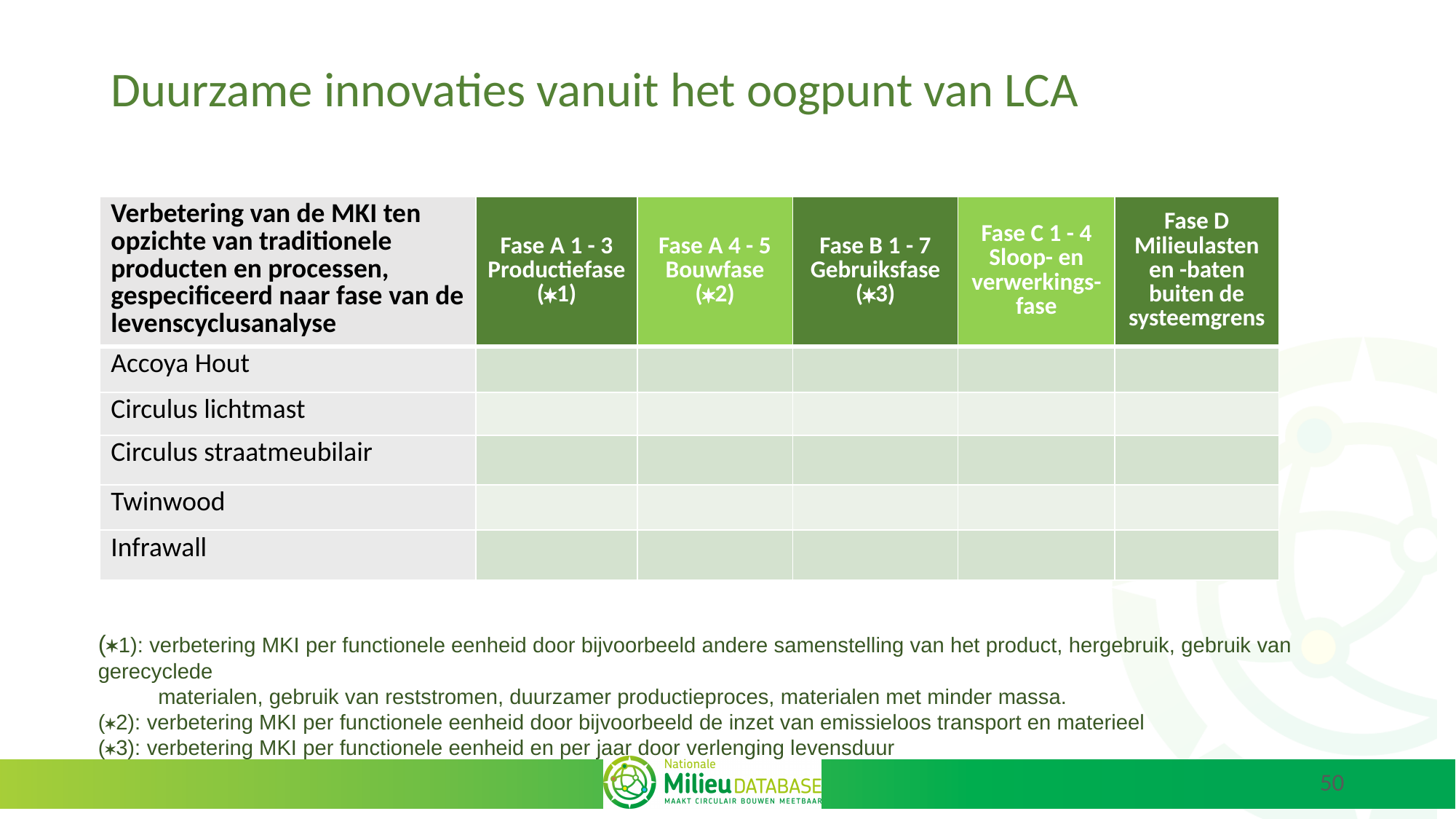

# Duurzame innovaties vanuit het oogpunt van LCA
| Verbetering van de MKI ten opzichte van traditionele producten en processen, gespecificeerd naar fase van de levenscyclusanalyse | Fase A 1 - 3 Productiefase (∗1) | Fase A 4 - 5 Bouwfase (∗2) | Fase B 1 - 7 Gebruiksfase (∗3) | Fase C 1 - 4 Sloop- en verwerkings-fase | Fase D Milieulasten en -baten buiten de systeemgrens |
| --- | --- | --- | --- | --- | --- |
| Accoya Hout |  |  |  |  |  |
| Circulus lichtmast |  |  |  |  |  |
| Circulus straatmeubilair |  |  |  |  |  |
| Twinwood |  |  |  |  |  |
| Infrawall |  |  |  |  |  |
(∗1): verbetering MKI per functionele eenheid door bijvoorbeeld andere samenstelling van het product, hergebruik, gebruik van gerecyclede
          materialen, gebruik van reststromen, duurzamer productieproces, materialen met minder massa.
(∗2): verbetering MKI per functionele eenheid door bijvoorbeeld de inzet van emissieloos transport en materieel
(∗3): verbetering MKI per functionele eenheid en per jaar door verlenging levensduur
50